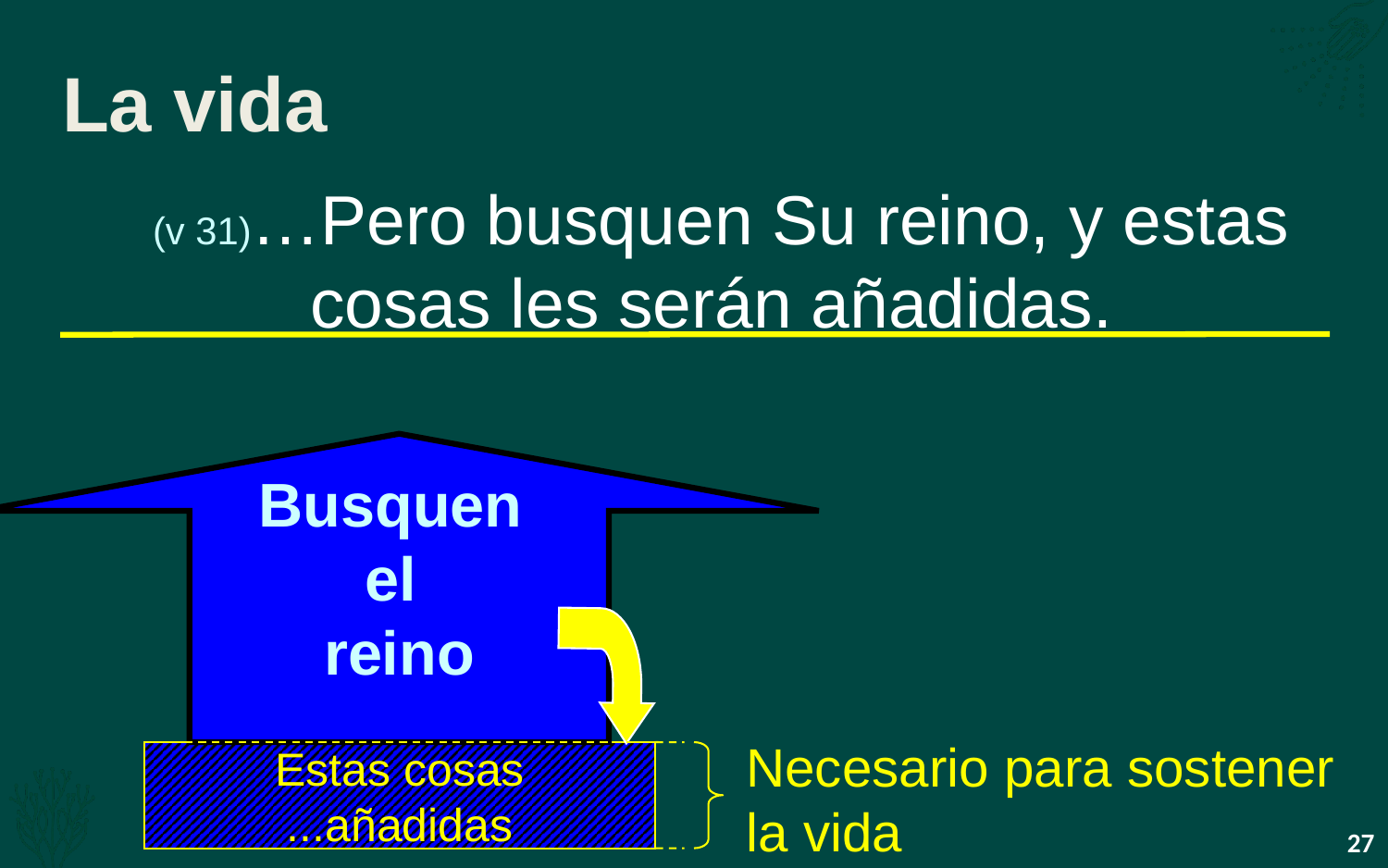

# La vida
(v 31)…Pero busquen Su reino, y estas cosas les serán añadidas.

Busquen
el
reino

Necesario para sostener la vida
Estas cosas
...añadidas